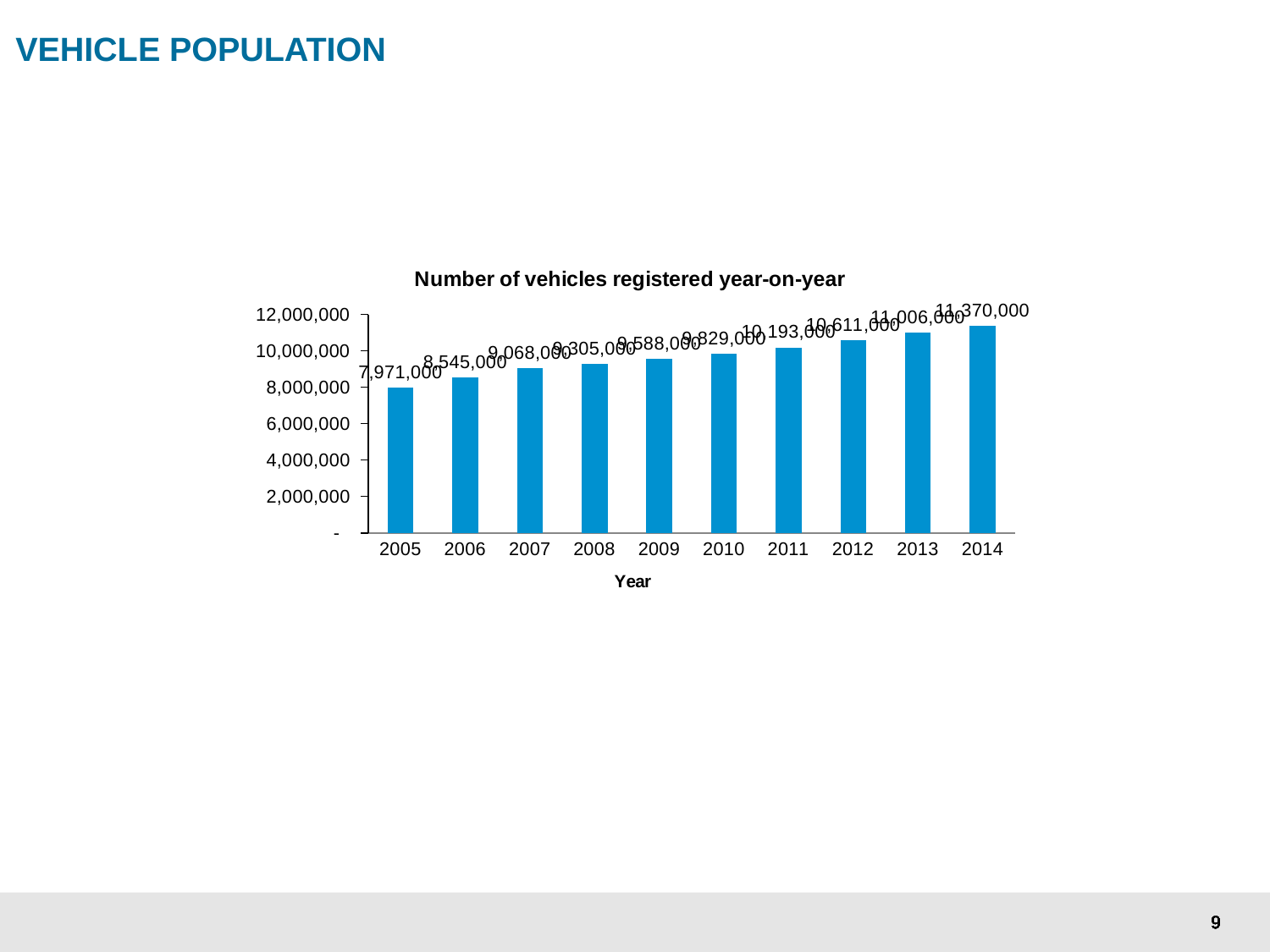

# VEHICLE POPULATION

### Chart: Number of vehicles registered year-on-year

| Category | Number of vehicles registered Year-On-Year  |
|---|---|
| 2005 | 7971000.0 |
| 2006 | 8545000.0 |
| 2007 | 9068000.0 |
| 2008 | 9305000.0 |
| 2009 | 9588000.0 |
| 2010 | 9829000.0 |
| 2011 | 10193000.0 |
| 2012 | 10611000.0 |
| 2013 | 11006000.0 |
| 2014 | 11370000.0 |